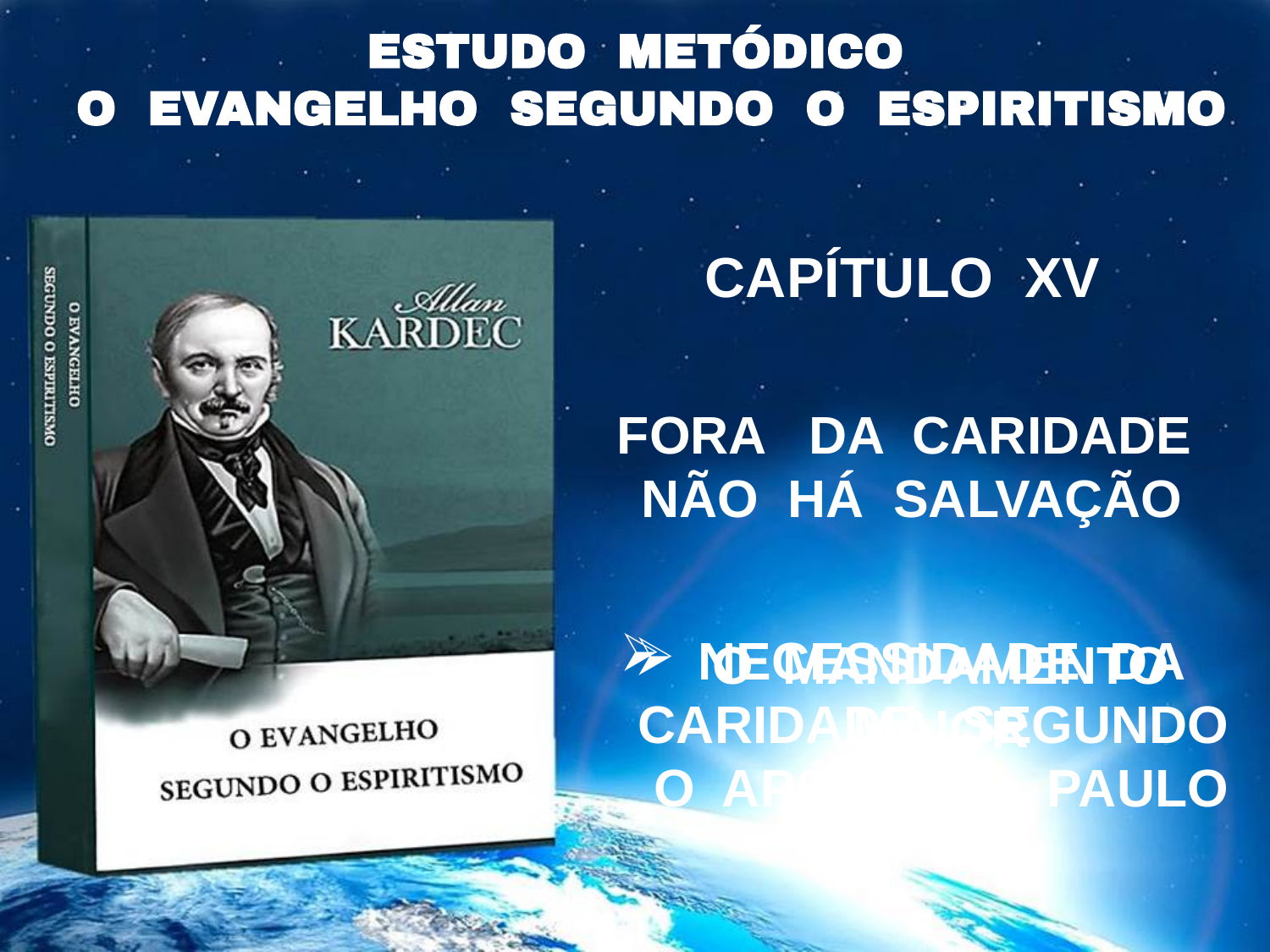

ESTUDO  METÓDICO
  O  EVANGELHO  SEGUNDO  O  ESPIRITISMO
     CAPÍTULO  XV
FORA   DA  CARIDADE  NÃO  HÁ  SALVAÇÃO
 NECESSIDADE  DA  CARIDADE,  SEGUNDO  O  APÓSTOLO  PAULO
 O  MANDAMENTO  MAIOR